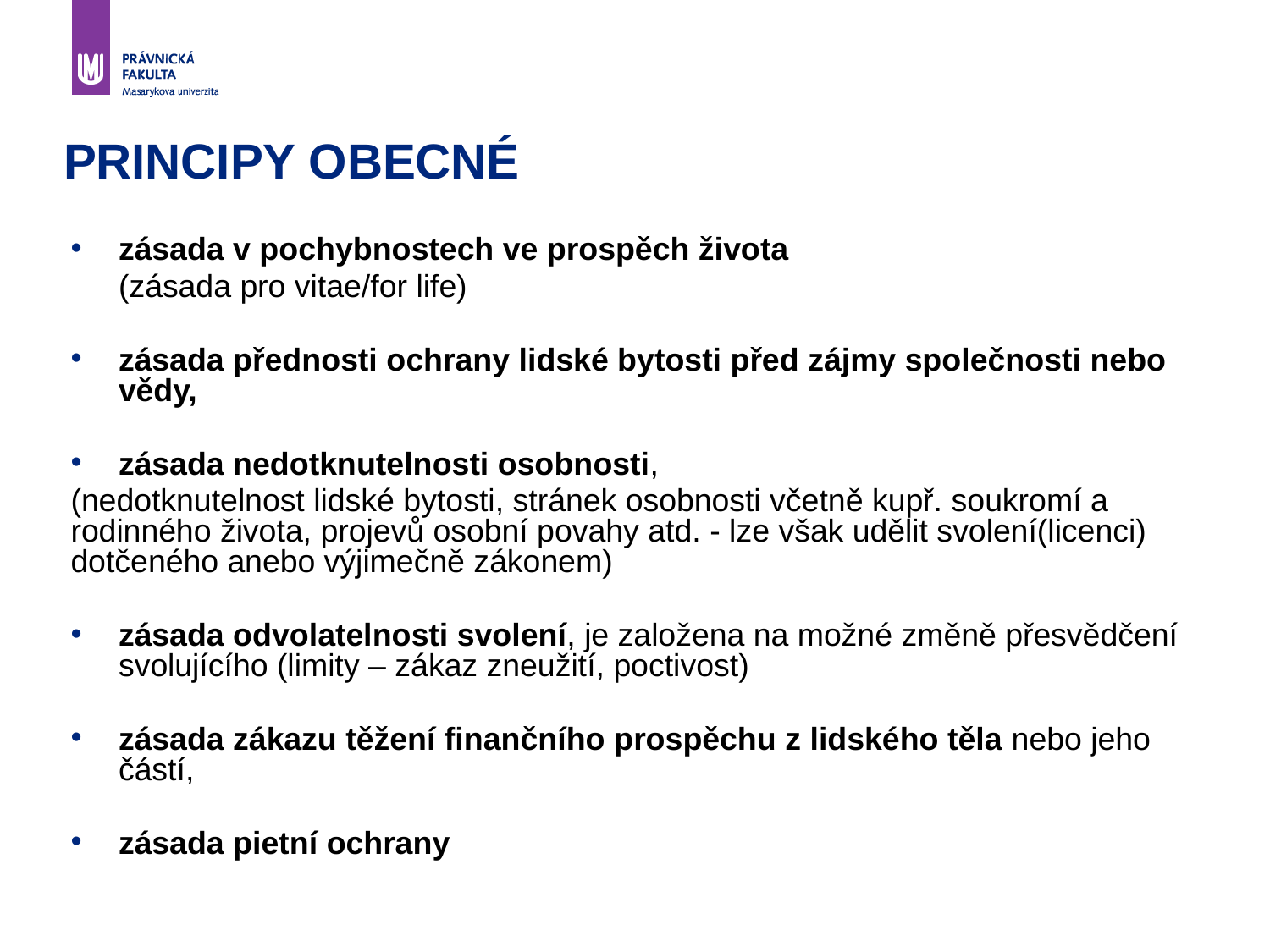

# PRINCIPY OBECNÉ
zásada v pochybnostech ve prospěch života
	(zásada pro vitae/for life)

zásada přednosti ochrany lidské bytosti před zájmy společnosti nebo vědy,

zásada nedotknutelnosti osobnosti,
(nedotknutelnost lidské bytosti, stránek osobnosti včetně kupř. soukromí a rodinného života, projevů osobní povahy atd. - lze však udělit svolení(licenci) dotčeného anebo výjimečně zákonem)

zásada odvolatelnosti svolení, je založena na možné změně přesvědčení svolujícího (limity – zákaz zneužití, poctivost)

zásada zákazu těžení finančního prospěchu z lidského těla nebo jeho částí,

zásada pietní ochrany